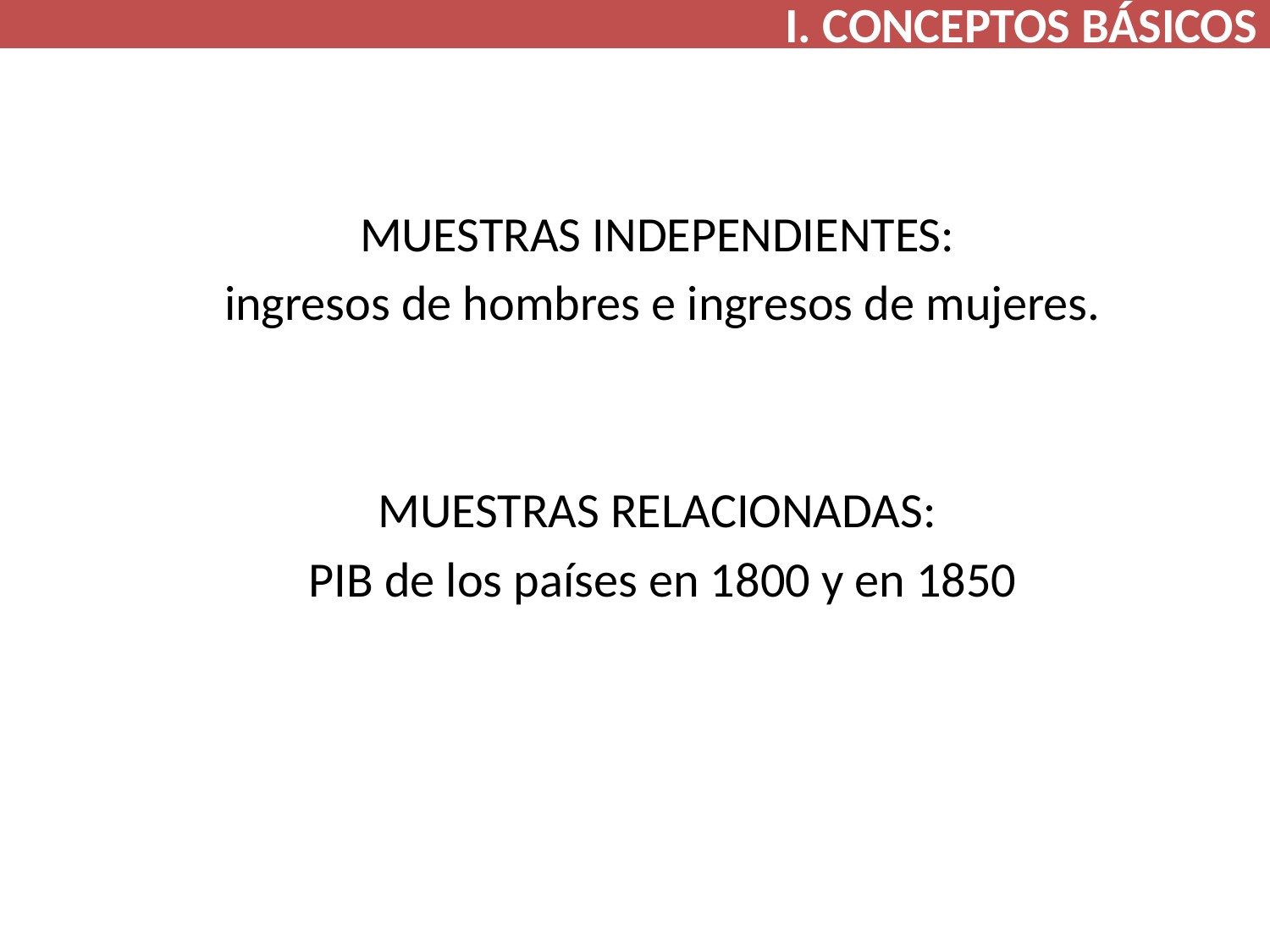

I. CONCEPTOS BÁSICOS
MUESTRAS INDEPENDIENTES:
ingresos de hombres e ingresos de mujeres.

MUESTRAS RELACIONADAS:
PIB de los países en 1800 y en 1850